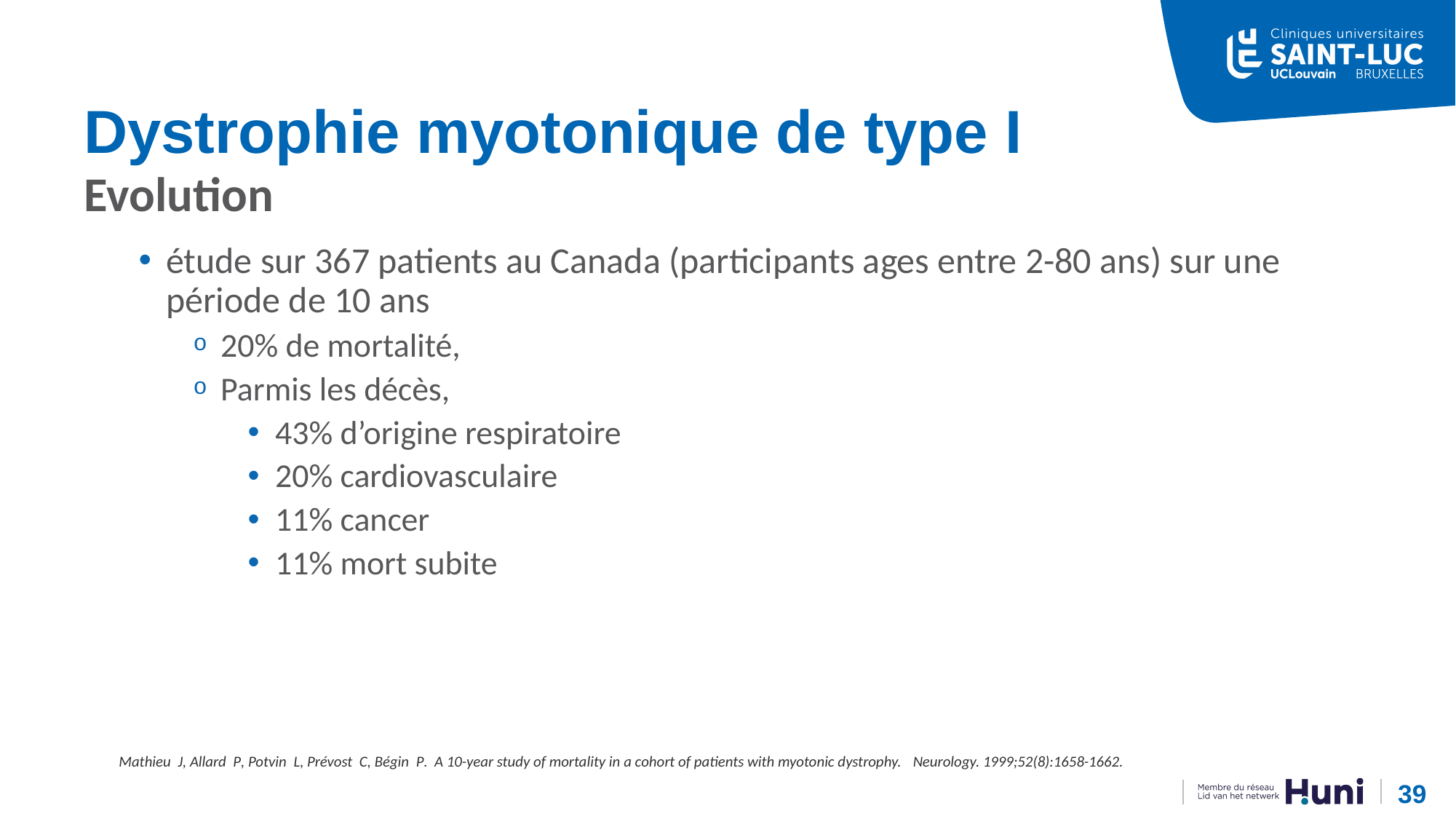

# Dystrophie myotonique de type I
Evolution
étude sur 367 patients au Canada (participants ages entre 2-80 ans) sur une période de 10 ans
20% de mortalité,
Parmis les décès,
43% d’origine respiratoire
20% cardiovasculaire
11% cancer
11% mort subite

Mathieu  J﻿, Allard  P﻿, Potvin  L﻿, Prévost  C﻿, Bégin  P﻿.  A 10-year study of mortality in a cohort of patients with myotonic dystrophy. ﻿  Neurology. 1999;52(8):1658-1662.
39